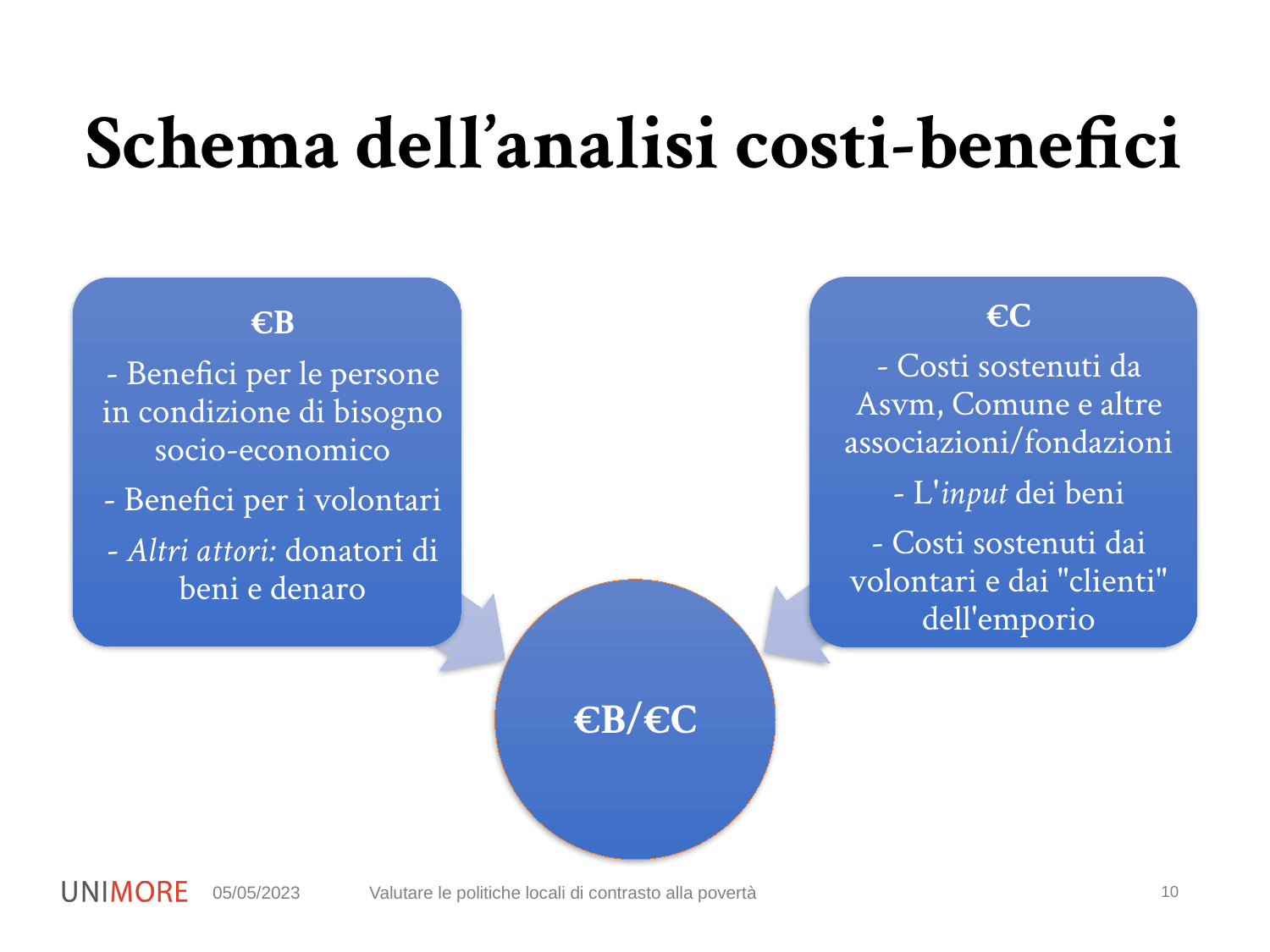

Schema dell’analisi costi-benefici
€B/€C

€B
- Benefici per le persone in condizione di bisogno socio-economico
- Benefici per i volontari
- Altri attori: donatori di beni e denaro

€C
- Costi sostenuti da Asvm, Comune e altre associazioni/fondazioni
- L'input dei beni
- Costi sostenuti dai volontari e dai "clienti" dell'emporio
05/05/2023
Valutare le politiche locali di contrasto alla povertà
10